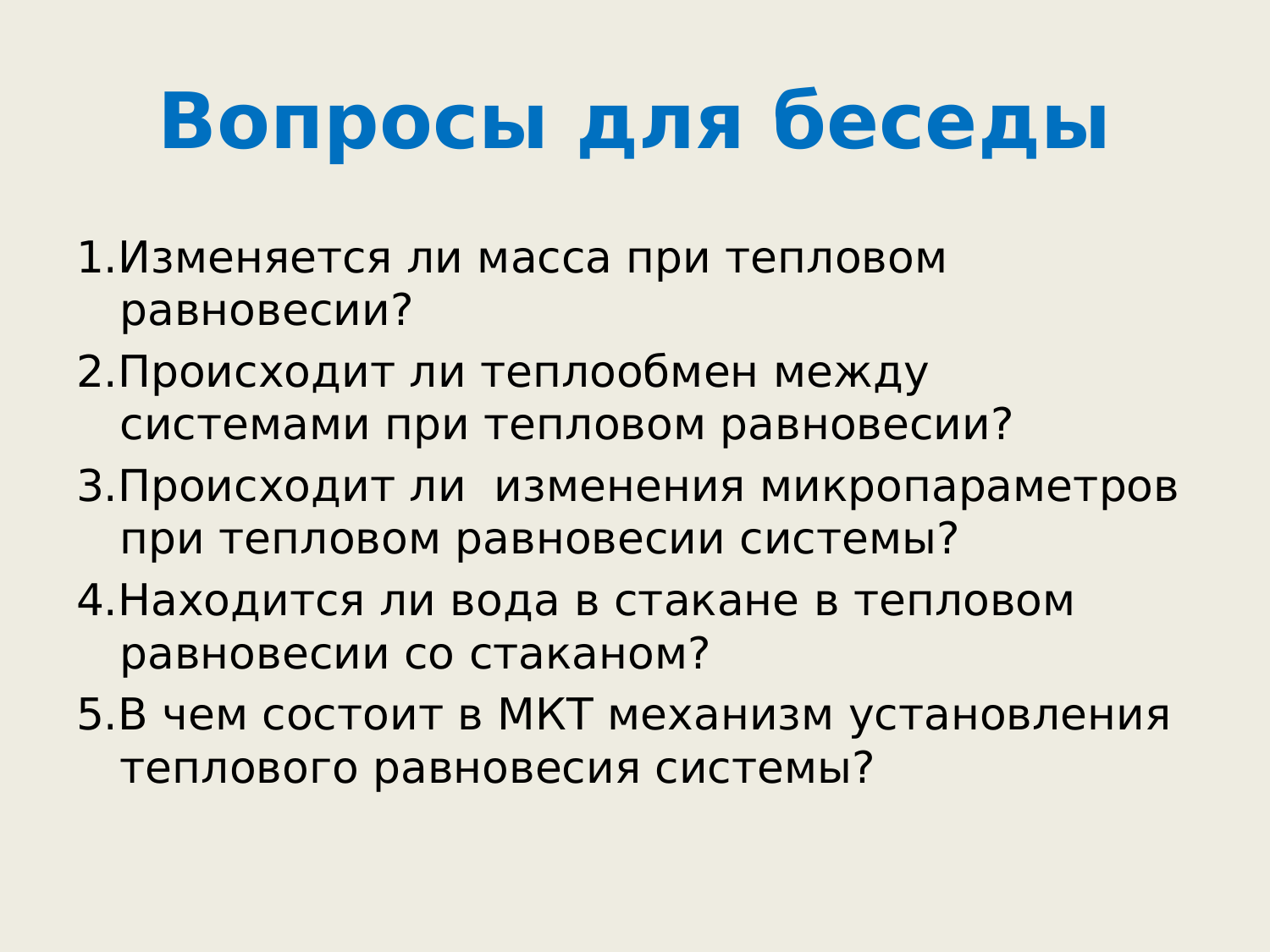

# Вопросы для беседы
1.Изменяется ли масса при тепловом равновесии?
2.Происходит ли теплообмен между системами при тепловом равновесии?
3.Происходит ли  изменения микропараметров при тепловом равновесии системы?
4.Находится ли вода в стакане в тепловом равновесии со стаканом?
5.В чем состоит в МКТ механизм установления теплового равновесия системы?